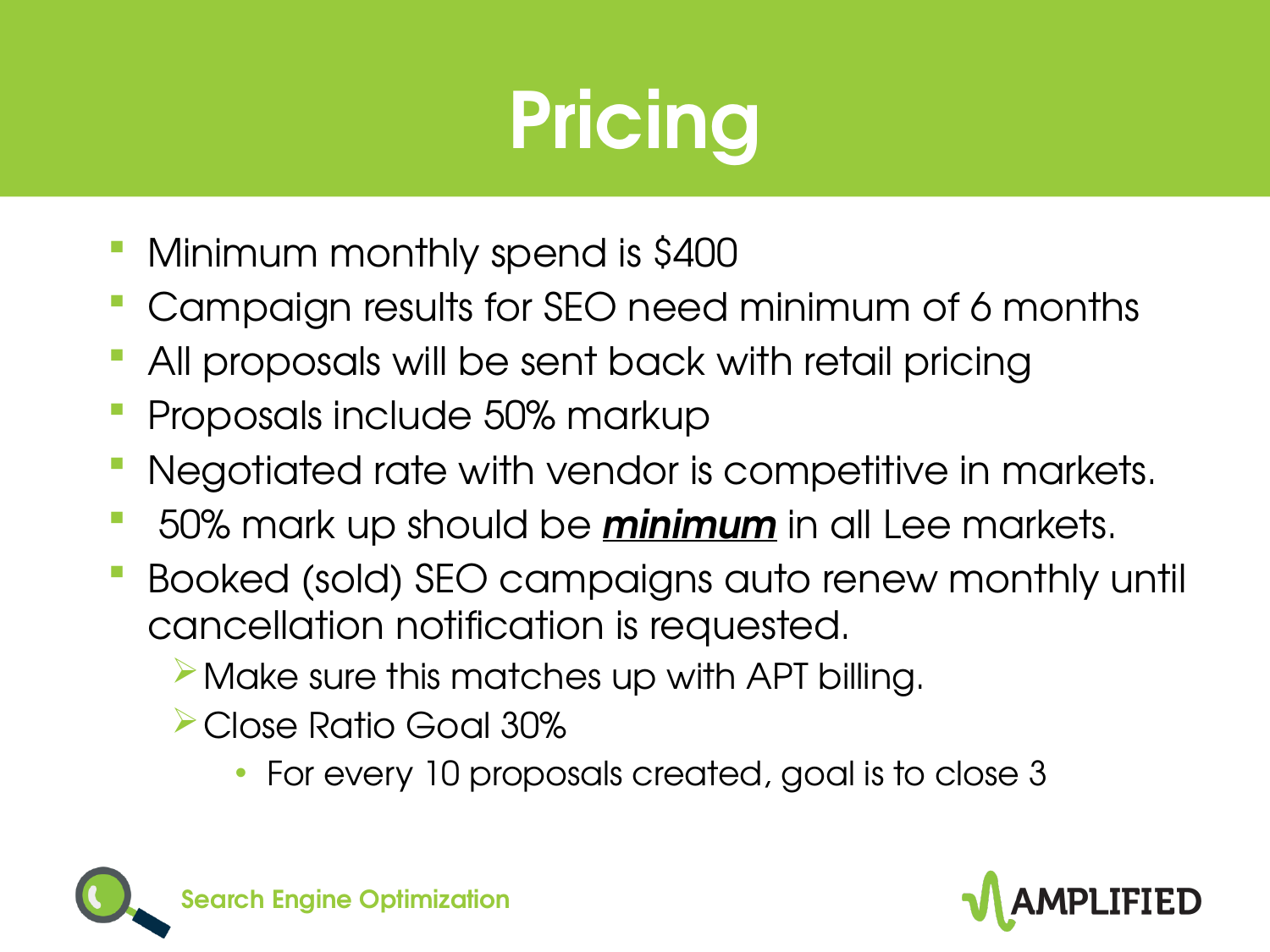

# Pricing
Minimum monthly spend is $400
Campaign results for SEO need minimum of 6 months
All proposals will be sent back with retail pricing
Proposals include 50% markup
Negotiated rate with vendor is competitive in markets.
 50% mark up should be minimum in all Lee markets.
Booked (sold) SEO campaigns auto renew monthly until cancellation notification is requested.
Make sure this matches up with APT billing.
Close Ratio Goal 30%
For every 10 proposals created, goal is to close 3